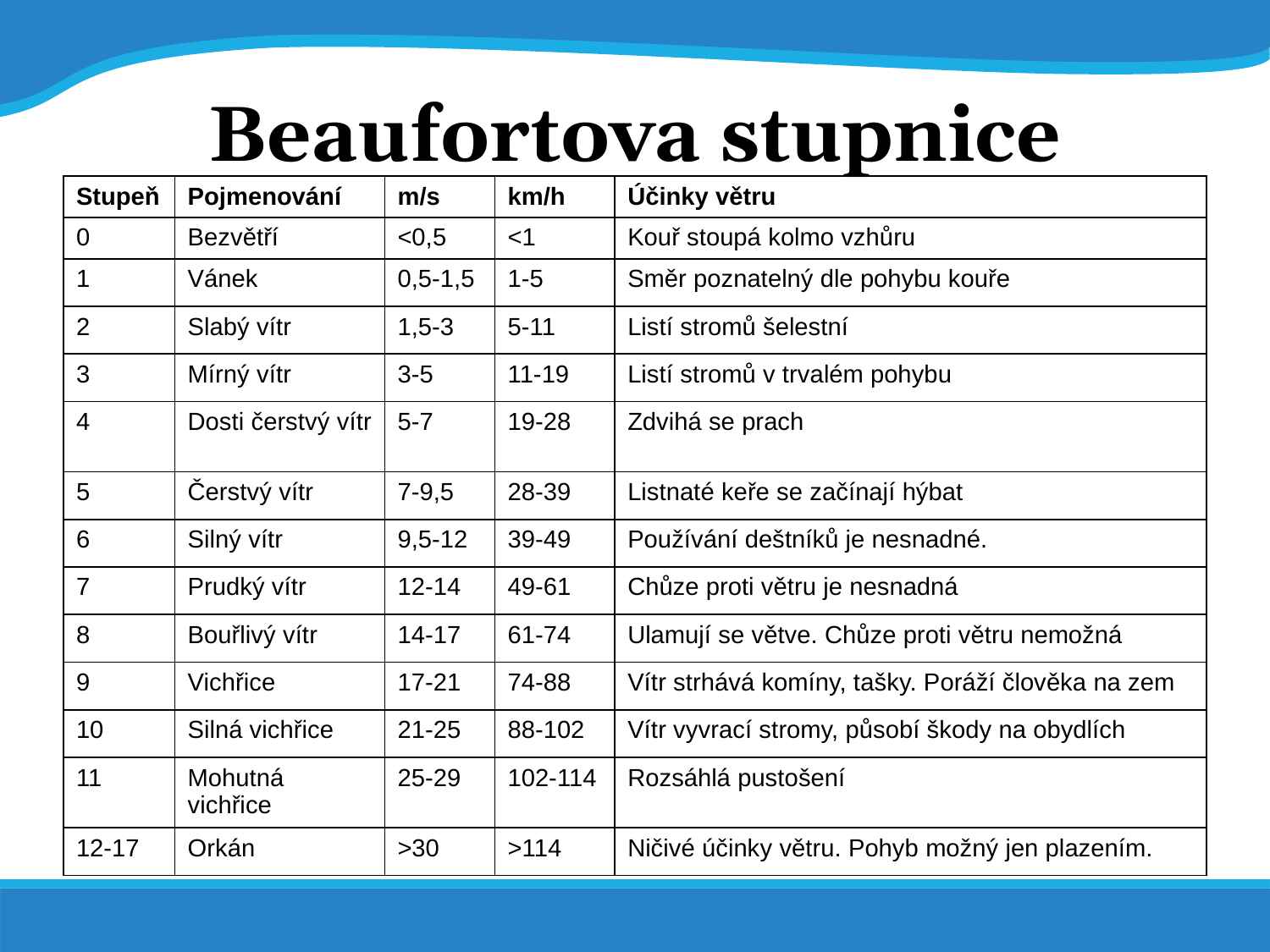

# Beaufortova stupnice
| Stupeň | Pojmenování | m/s | km/h | Účinky větru |
| --- | --- | --- | --- | --- |
| 0 | Bezvětří | <0,5 | <1 | Kouř stoupá kolmo vzhůru |
| 1 | Vánek | 0,5-1,5 | 1-5 | Směr poznatelný dle pohybu kouře |
| 2 | Slabý vítr | 1,5-3 | 5-11 | Listí stromů šelestní |
| 3 | Mírný vítr | 3-5 | 11-19 | Listí stromů v trvalém pohybu |
| 4 | Dosti čerstvý vítr | 5-7 | 19-28 | Zdvihá se prach |
| 5 | Čerstvý vítr | 7-9,5 | 28-39 | Listnaté keře se začínají hýbat |
| 6 | Silný vítr | 9,5-12 | 39-49 | Používání deštníků je nesnadné. |
| 7 | Prudký vítr | 12-14 | 49-61 | Chůze proti větru je nesnadná |
| 8 | Bouřlivý vítr | 14-17 | 61-74 | Ulamují se větve. Chůze proti větru nemožná |
| 9 | Vichřice | 17-21 | 74-88 | Vítr strhává komíny, tašky. Poráží člověka na zem |
| 10 | Silná vichřice | 21-25 | 88-102 | Vítr vyvrací stromy, působí škody na obydlích |
| 11 | Mohutná vichřice | 25-29 | 102-114 | Rozsáhlá pustošení |
| 12-17 | Orkán | >30 | >114 | Ničivé účinky větru. Pohyb možný jen plazením. |